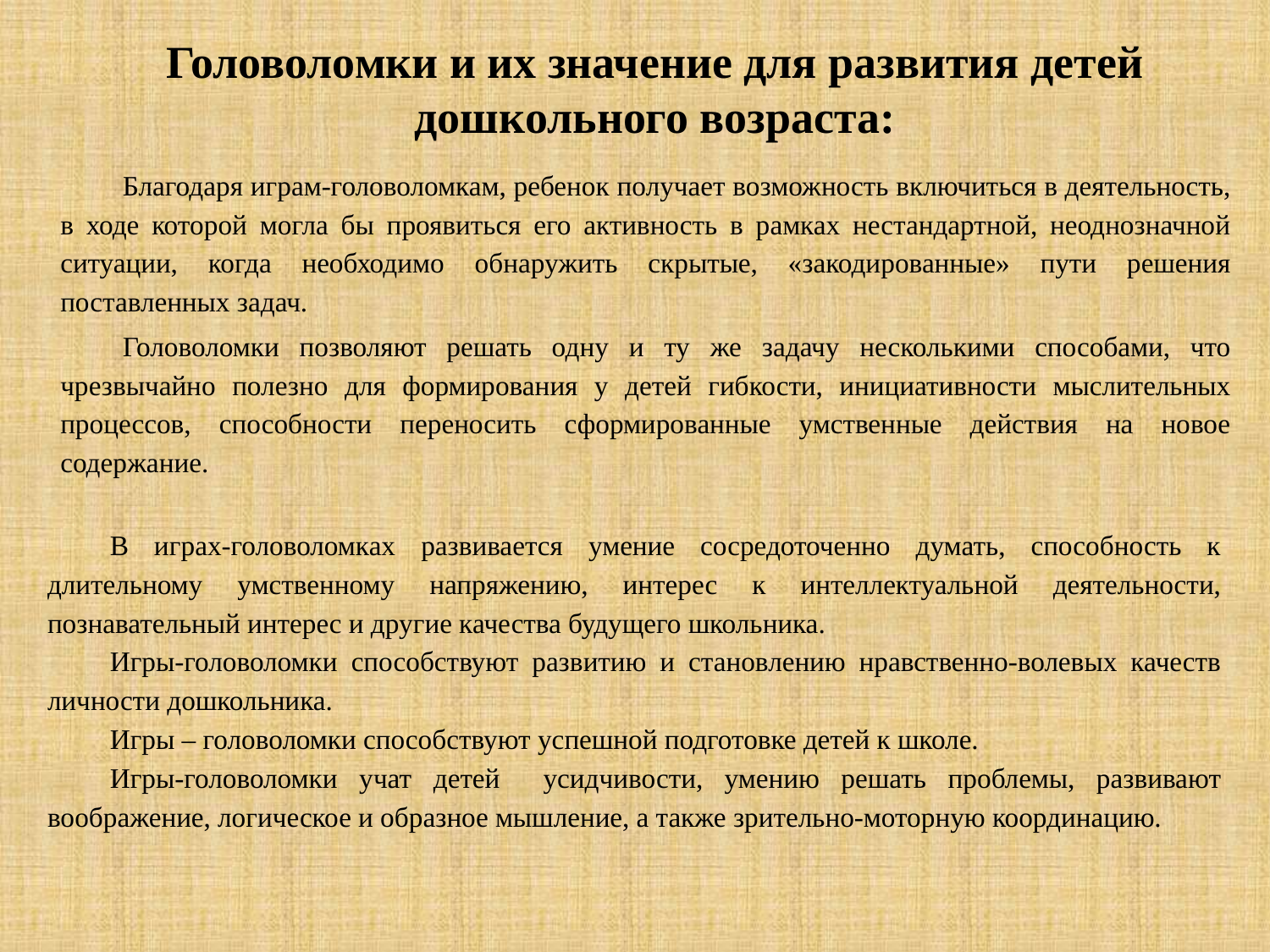

# Головоломки и их значение для развития детей дошкольного возраста:
Благодаря играм-головоломкам, ребенок получает возможность включиться в деятельность, в ходе которой могла бы проявиться его активность в рамках нестандартной, неоднозначной ситуации, когда необходимо обнаружить скрытые, «закодированные» пути решения поставленных задач.
Головоломки позволяют решать одну и ту же задачу несколькими способами, что чрезвычайно полезно для формирования у детей гибкости, инициативности мыслительных процессов, способности переносить сформированные умственные действия на новое содержание.
В играх-головоломках развивается умение сосредоточенно думать, способность к длительному умственному напряжению, интерес к интеллектуальной деятельности, познавательный интерес и другие качества будущего школьника.
Игры-головоломки способствуют развитию и становлению нравственно-волевых качеств личности дошкольника.
Игры – головоломки способствуют успешной подготовке детей к школе.
Игры-головоломки учат детей  усидчивости, умению решать проблемы, развивают воображение, логическое и образное мышление, а также зрительно-моторную координацию.